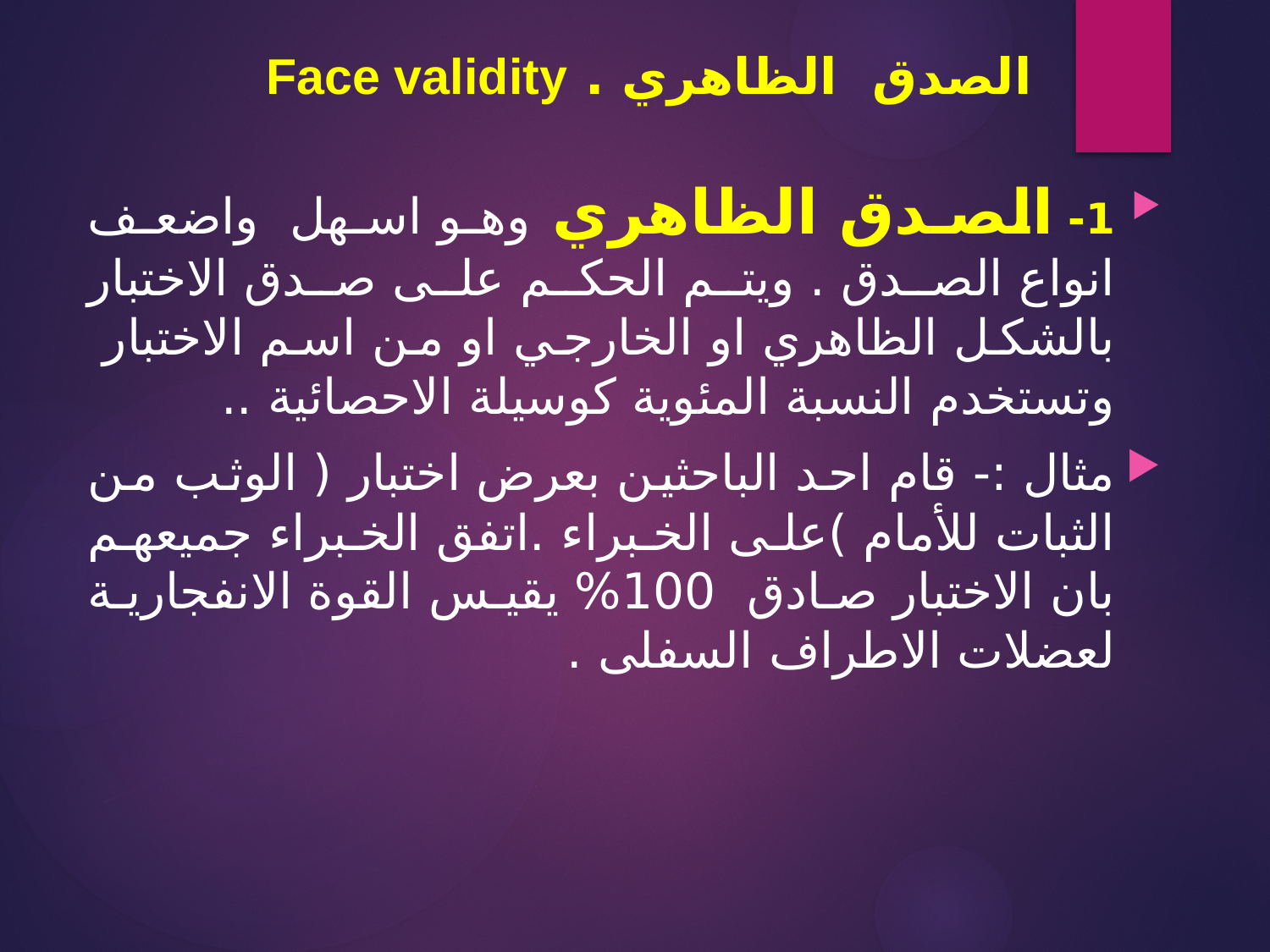

# الصدق  الظاهري . Face validity
1- الصدق الظاهري وهو اسهل  واضعف انواع الصدق . ويتم الحكم على صدق الاختبار بالشكل الظاهري او الخارجي او من اسم الاختبار  وتستخدم النسبة المئوية كوسيلة الاحصائية ..
مثال :- قام احد الباحثين بعرض اختبار ( الوثب من الثبات للأمام )على الخبراء .اتفق الخبراء جميعهم بان الاختبار صادق  100% يقيس القوة الانفجارية لعضلات الاطراف السفلى .